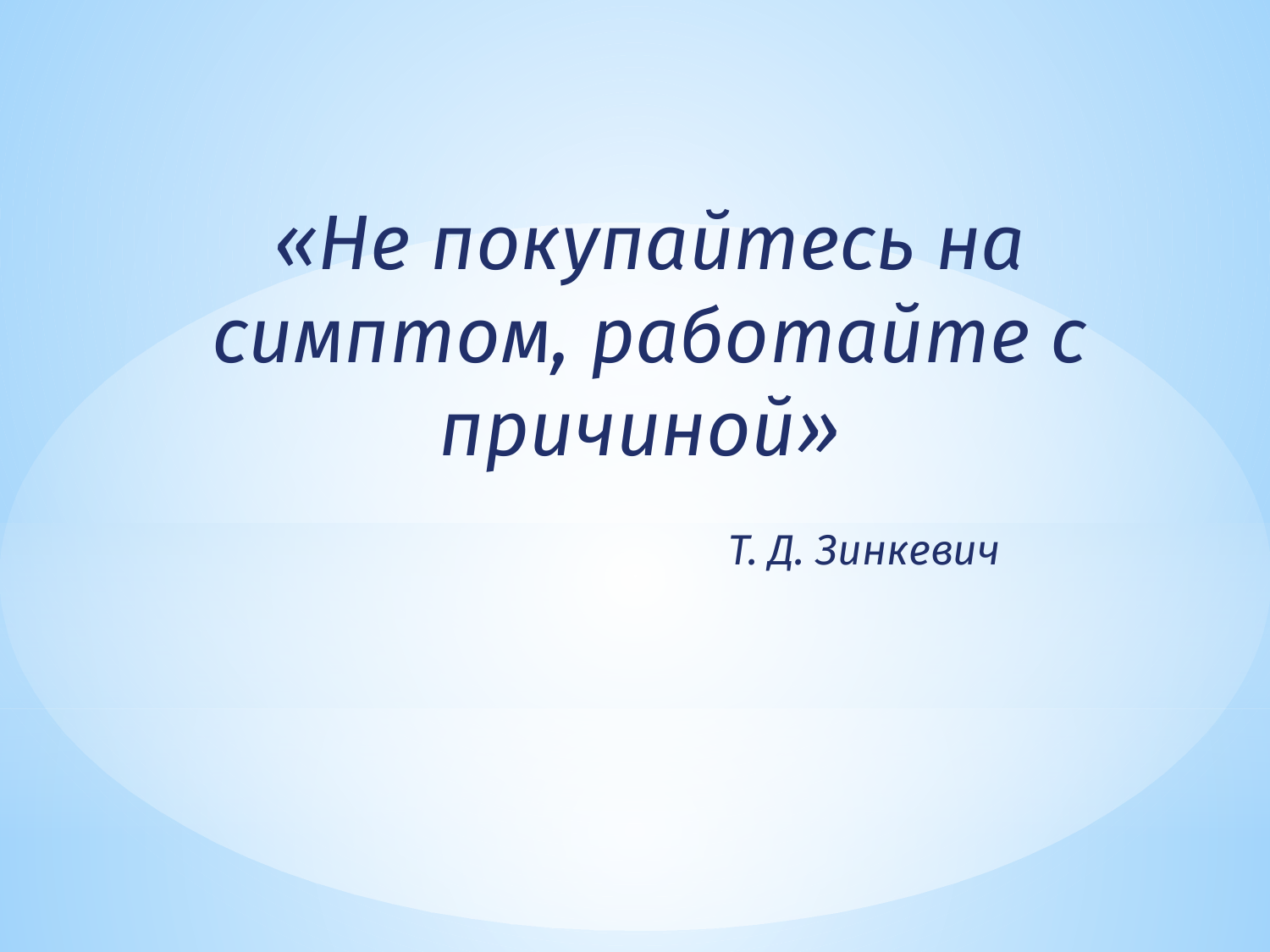

«Не покупайтесь на симптом, работайте с причиной»

                                       Т. Д. Зинкевич